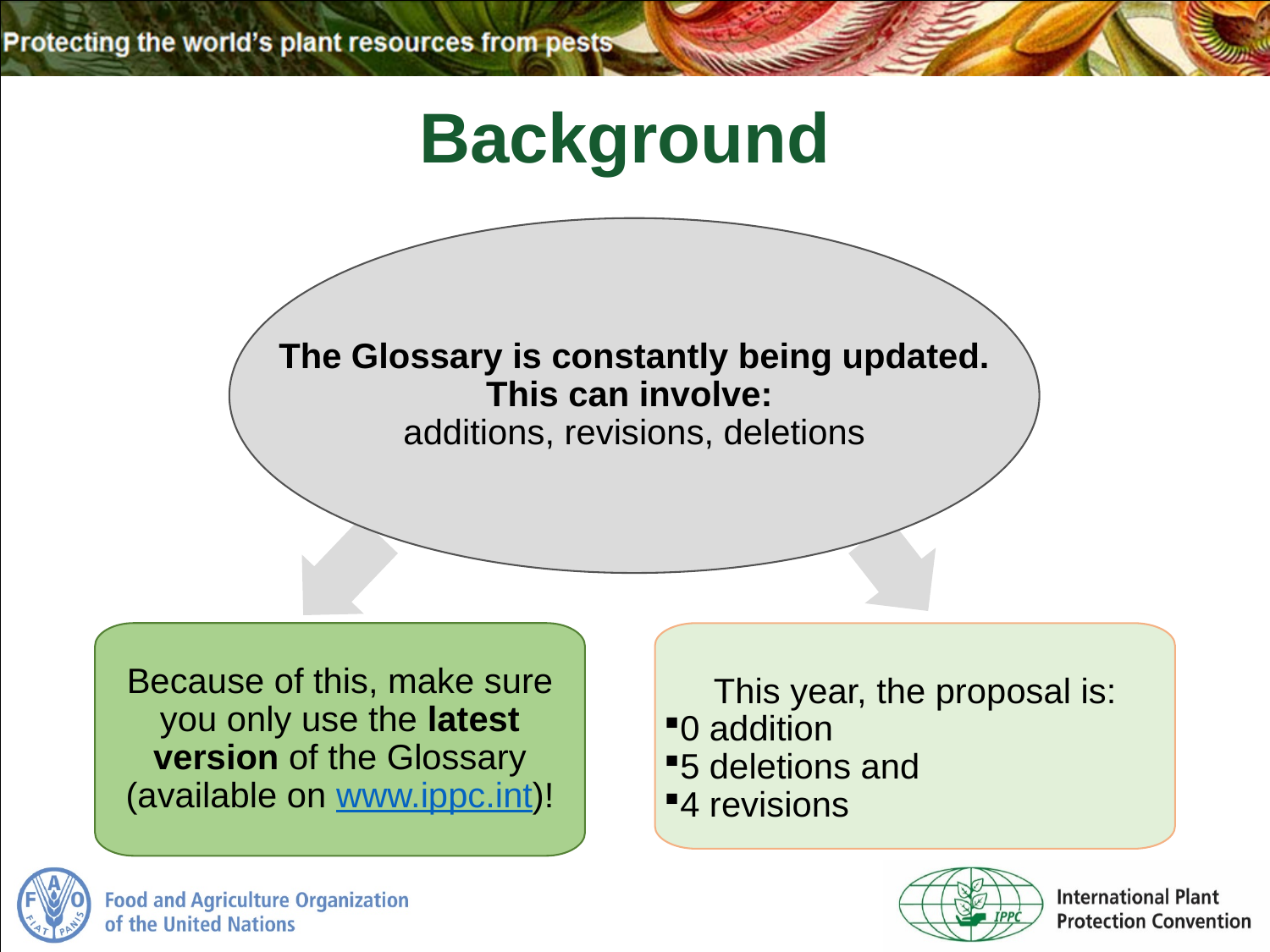

Background
The Glossary is constantly being updated. This can involve:
additions, revisions, deletions

Because of this, make sure you only use the latest version of the Glossary (available on www.ippc.int)!
This year, the proposal is:
0 addition
5 deletions and
4 revisions